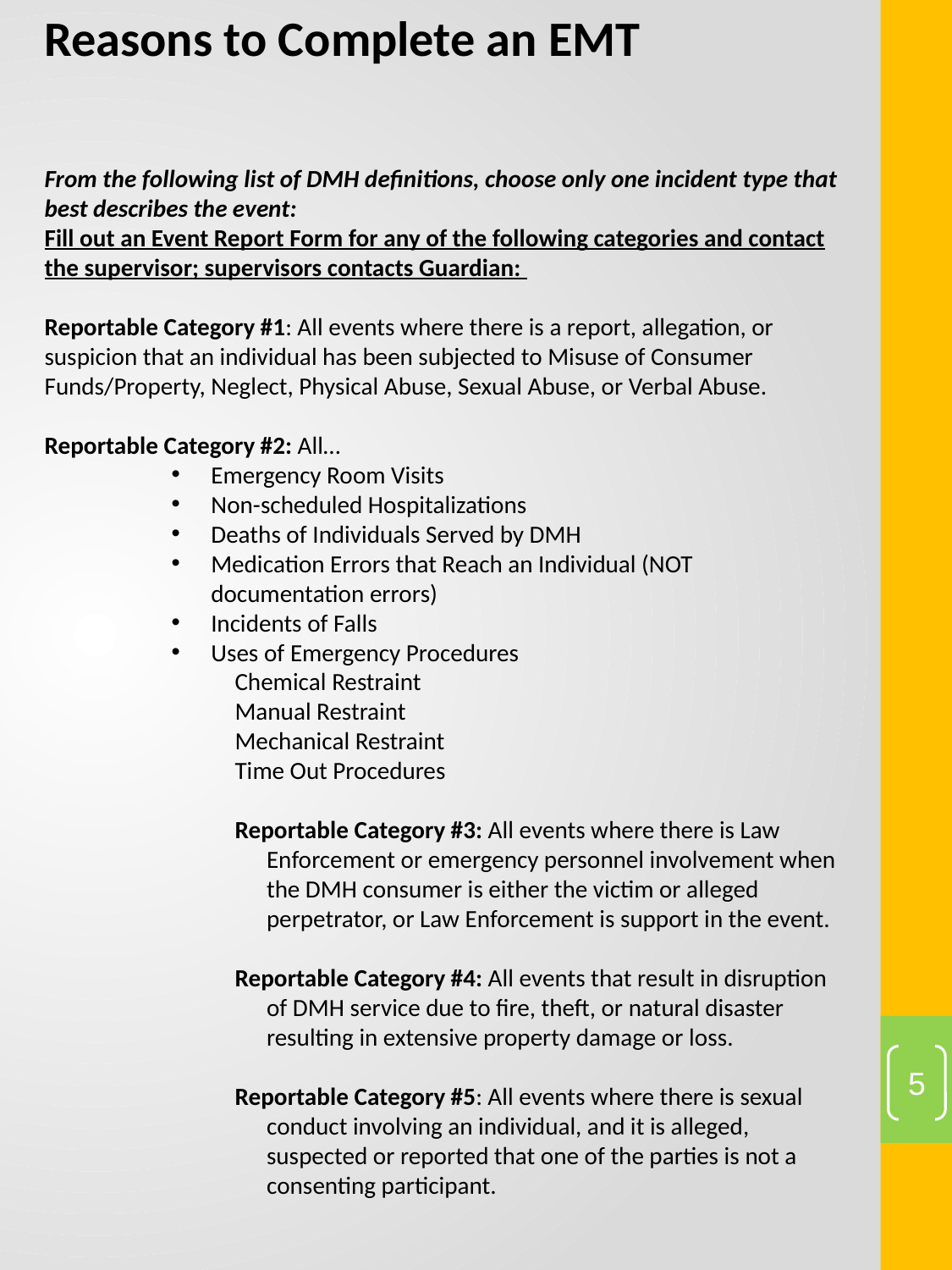

Reasons to Complete an EMT

From the following list of DMH definitions, choose only one incident type that best describes the event:
Fill out an Event Report Form for any of the following categories and contact the supervisor; supervisors contacts Guardian:

Reportable Category #1: All events where there is a report, allegation, or suspicion that an individual has been subjected to Misuse of Consumer Funds/Property, Neglect, Physical Abuse, Sexual Abuse, or Verbal Abuse.

Reportable Category #2: All…
Emergency Room Visits
Non-scheduled Hospitalizations
Deaths of Individuals Served by DMH
Medication Errors that Reach an Individual (NOT documentation errors)
Incidents of Falls
Uses of Emergency Procedures
Chemical Restraint
Manual Restraint
Mechanical Restraint
Time Out Procedures

Reportable Category #3: All events where there is Law Enforcement or emergency personnel involvement when the DMH consumer is either the victim or alleged perpetrator, or Law Enforcement is support in the event.

Reportable Category #4: All events that result in disruption of DMH service due to fire, theft, or natural disaster resulting in extensive property damage or loss.

Reportable Category #5: All events where there is sexual conduct involving an individual, and it is alleged, suspected or reported that one of the parties is not a consenting participant.

5